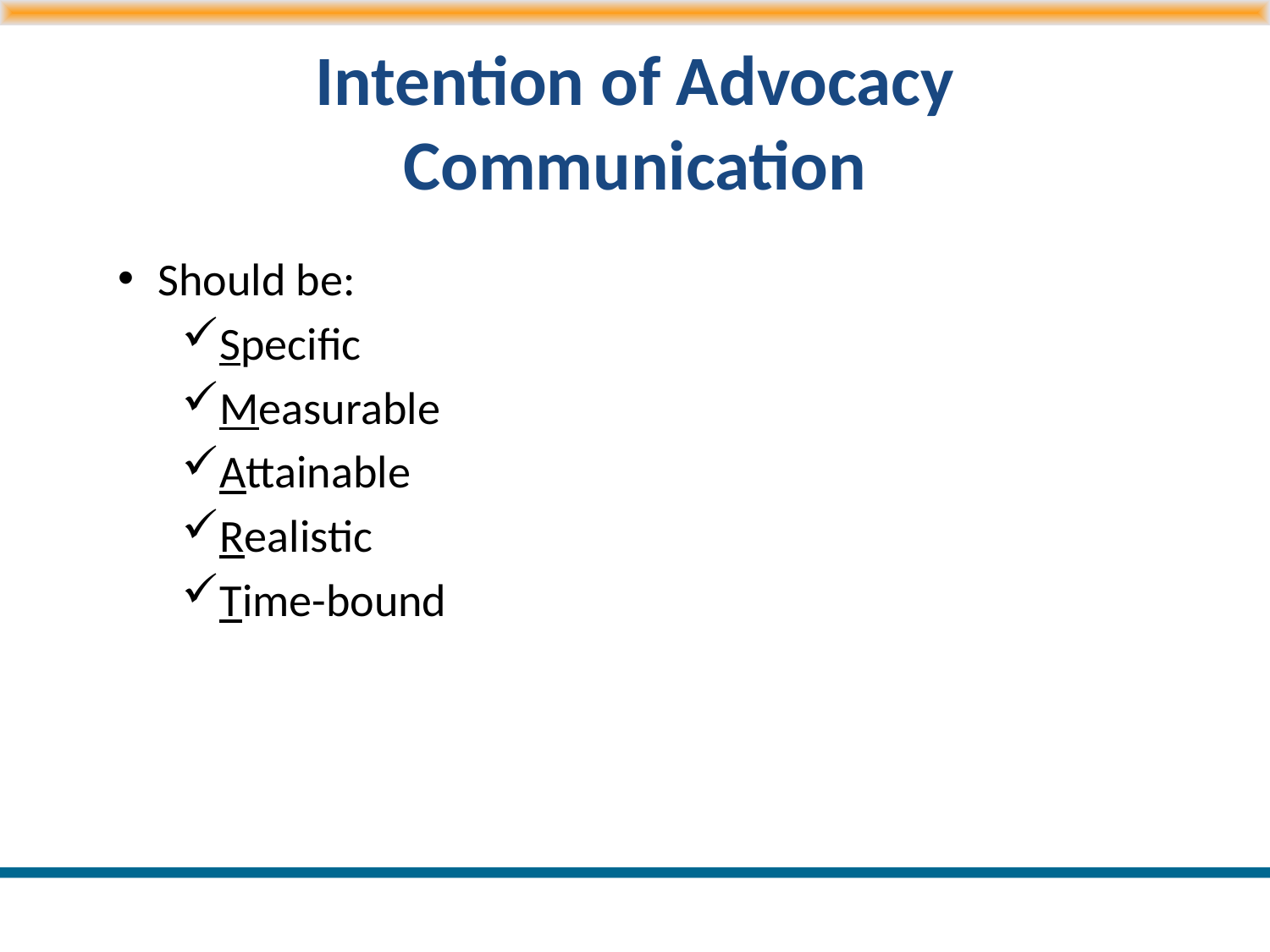

# Intention of Advocacy Communication
Should be:
Specific
Measurable
Attainable
Realistic
Time-bound